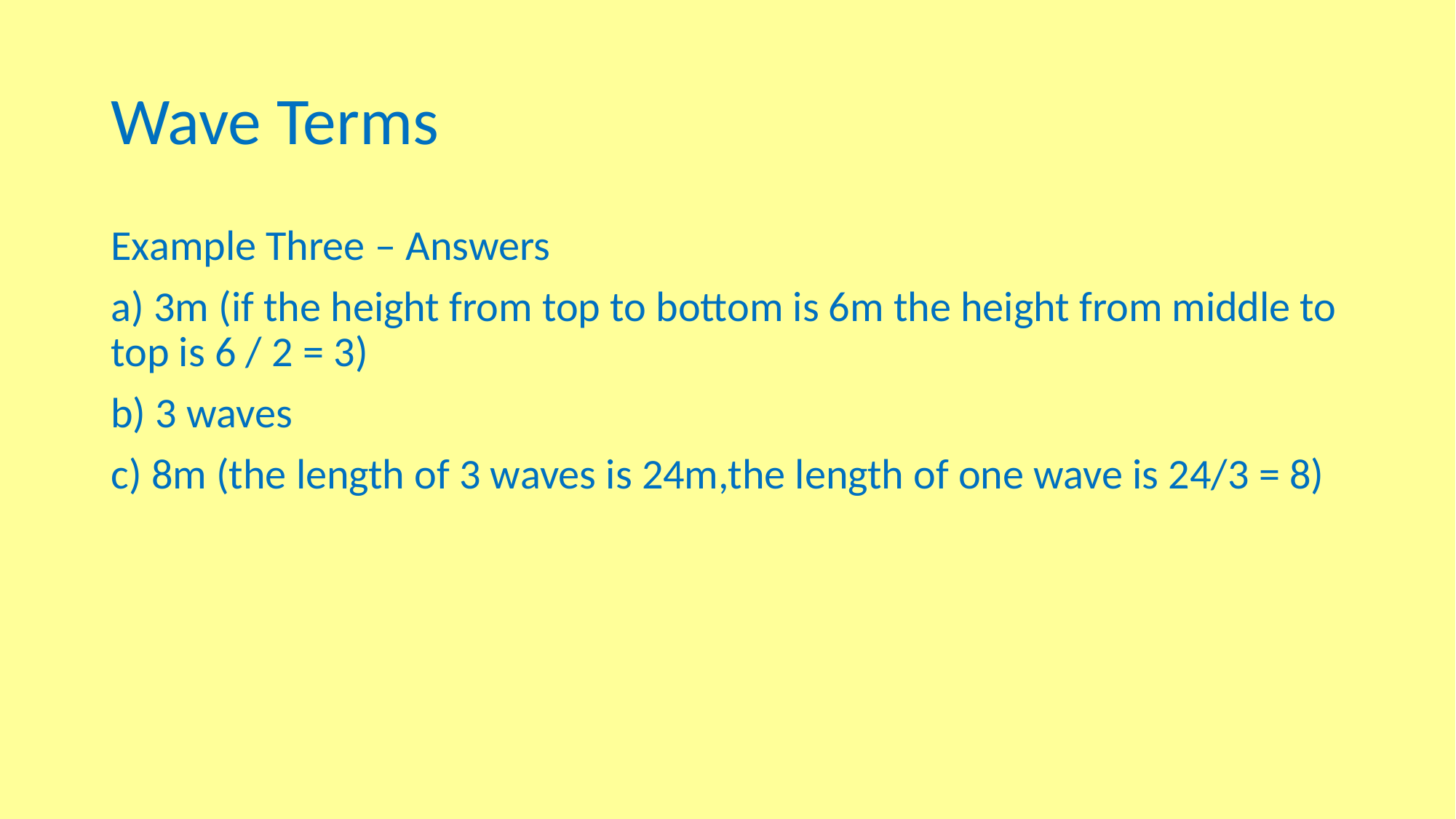

# Wave Terms
Example Three – Answers
a) 3m (if the height from top to bottom is 6m the height from middle to top is 6 / 2 = 3)
b) 3 waves
c) 8m (the length of 3 waves is 24m,the length of one wave is 24/3 = 8)